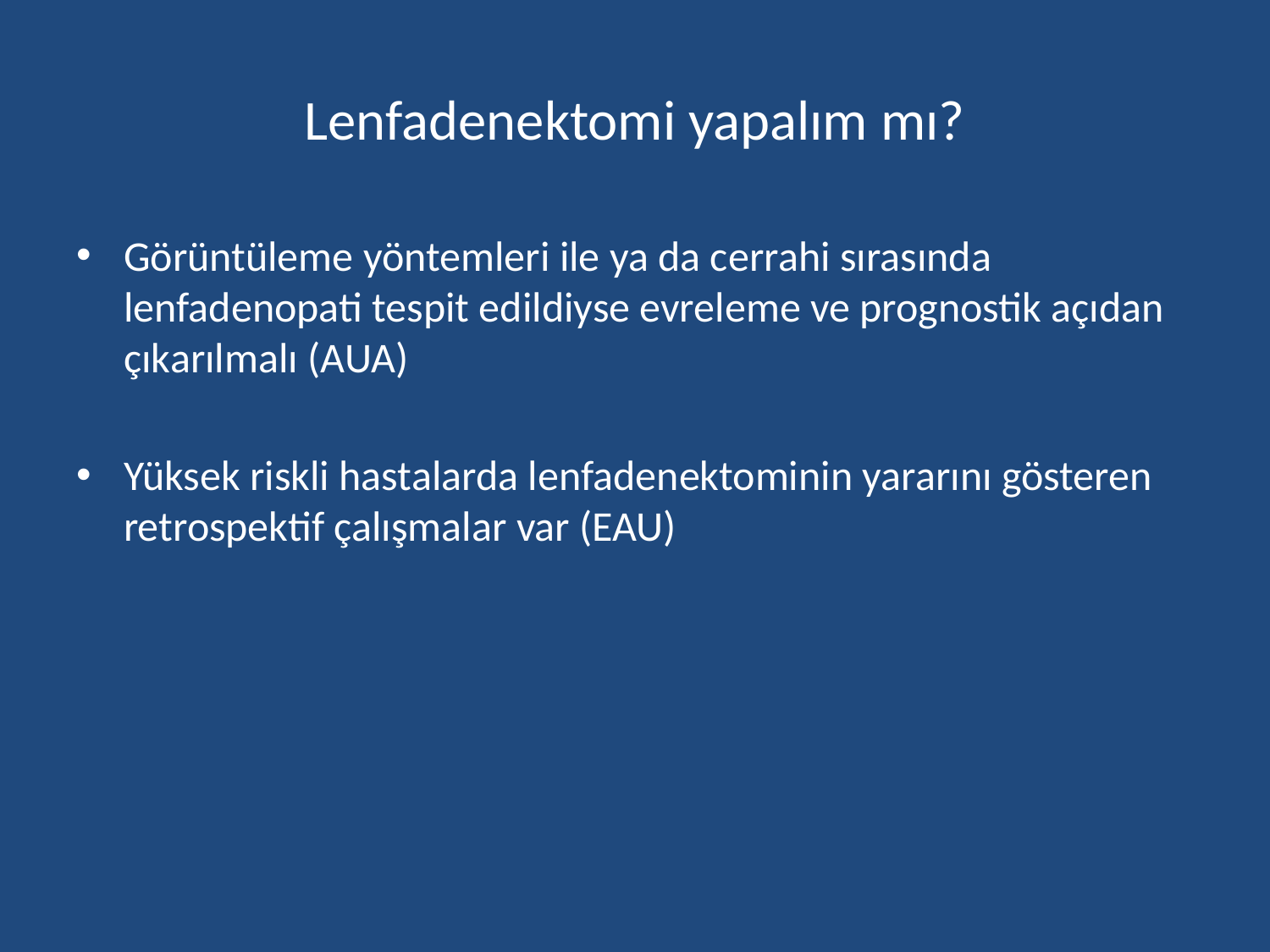

# Lenfadenektomi yapalım mı?
Görüntüleme yöntemleri ile ya da cerrahi sırasında lenfadenopati tespit edildiyse evreleme ve prognostik açıdan çıkarılmalı (AUA)

Yüksek riskli hastalarda lenfadenektominin yararını gösteren retrospektif çalışmalar var (EAU)